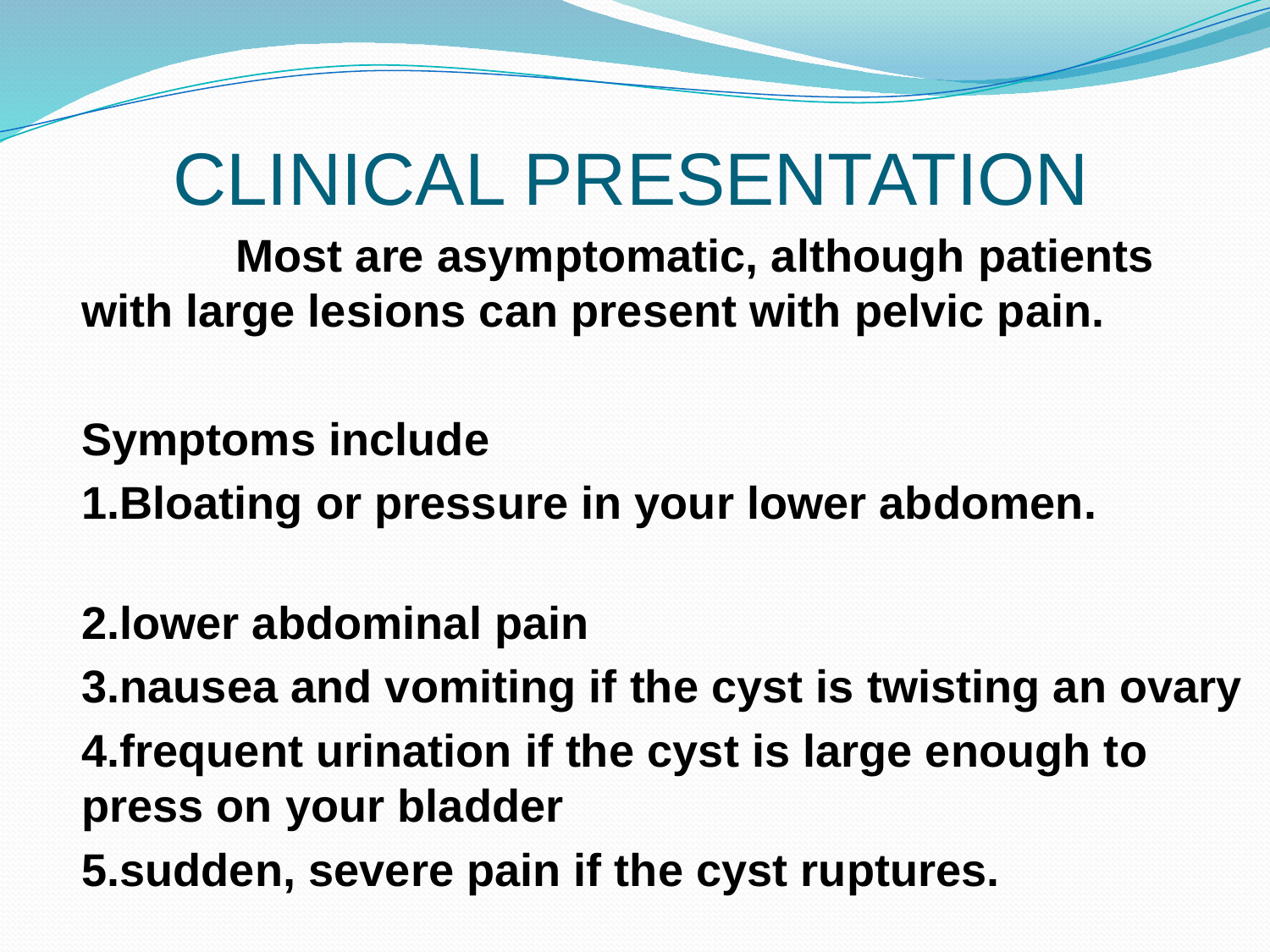

# CLINICAL PRESENTATION
             Most are asymptomatic, although patients with large lesions can present with pelvic pain.

Symptoms include
1.Bloating or pressure in your lower abdomen.
2.lower abdominal pain
3.nausea and vomiting if the cyst is twisting an ovary
4.frequent urination if the cyst is large enough to press on your bladder
5.sudden, severe pain if the cyst ruptures.